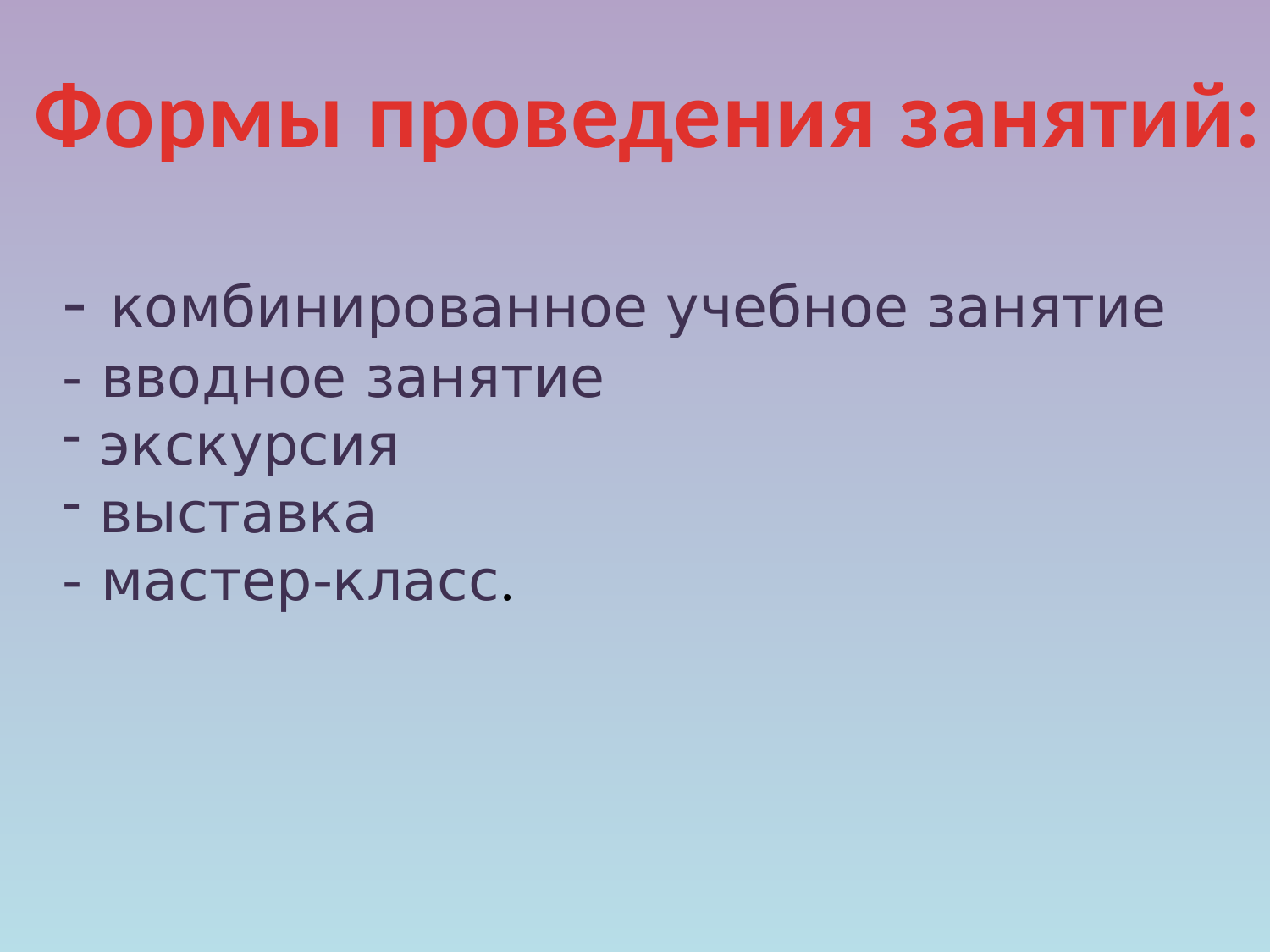

Формы проведения занятий:
- комбинированное учебное занятие
- вводное занятие
 экскурсия
 выставка
- мастер-класс.